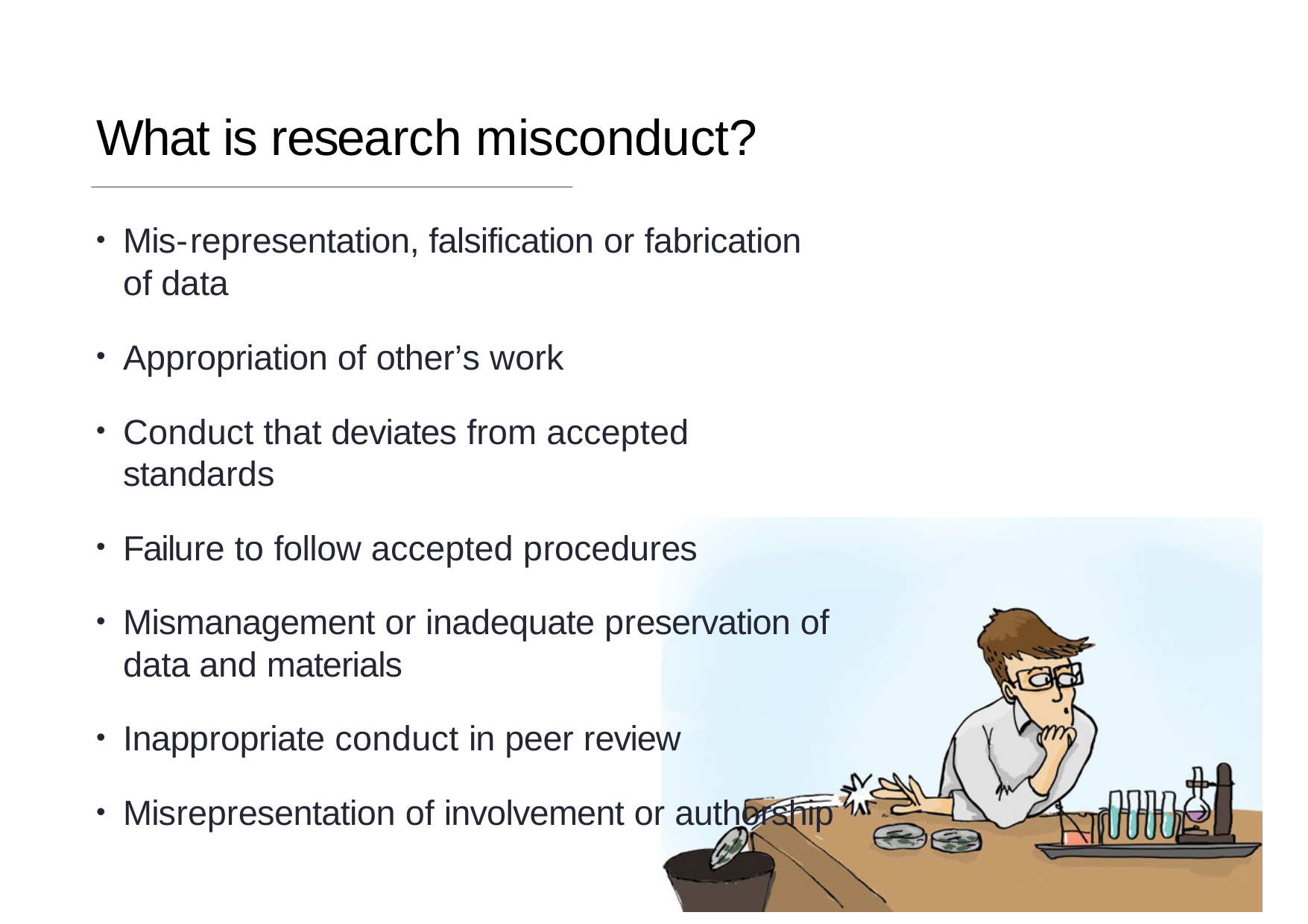

# What is research misconduct?
Mis‐representation, falsification or fabrication of data

Appropriation of other’s work

Conduct that deviates from accepted standards

Failure to follow accepted procedures

Mismanagement or inadequate preservation of data and materials

Inappropriate conduct in peer review

Misrepresentation of involvement or authorship